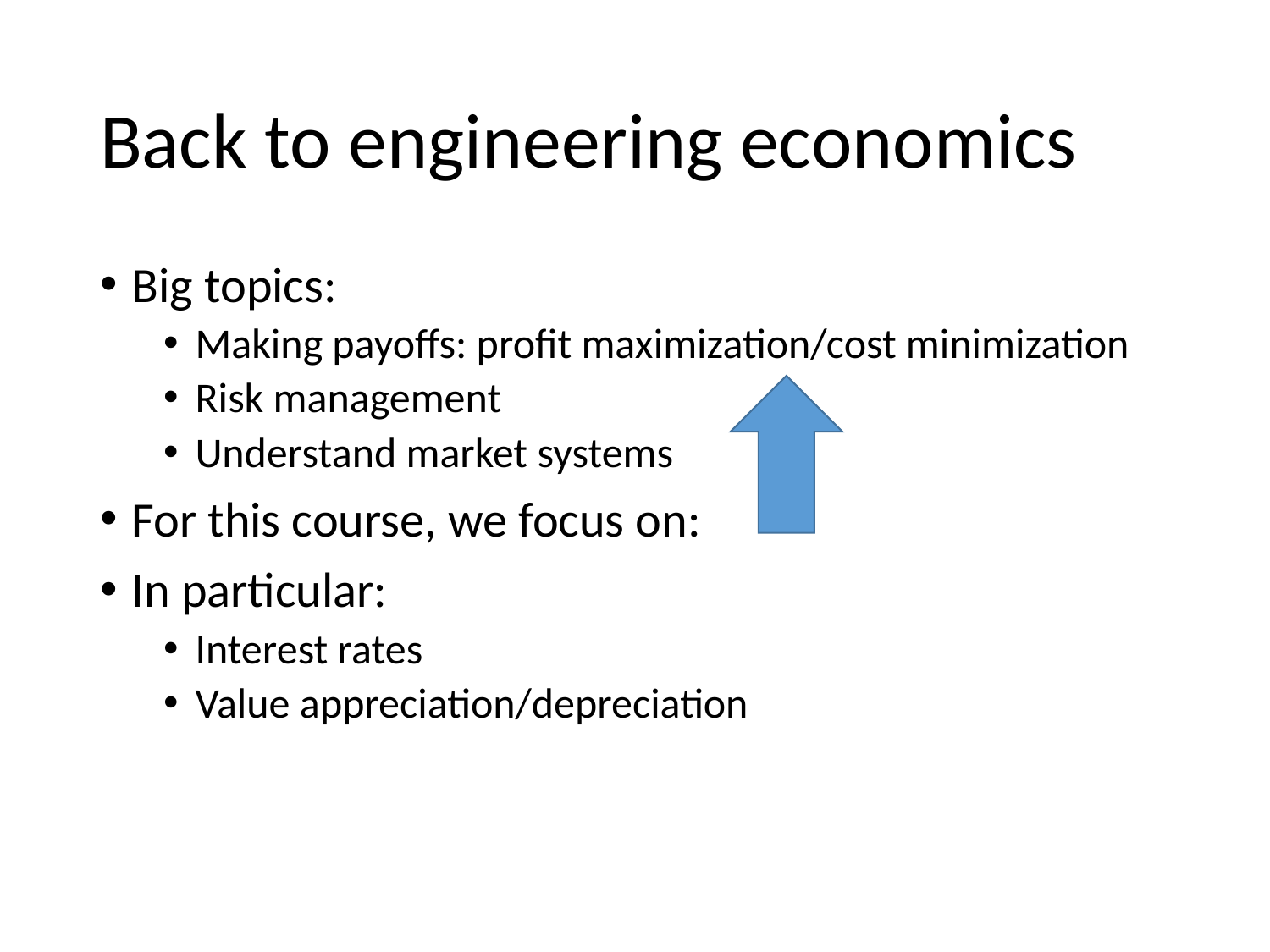

# Back to engineering economics
Big topics:
Making payoffs: profit maximization/cost minimization
Risk management
Understand market systems
For this course, we focus on:
In particular:
Interest rates
Value appreciation/depreciation